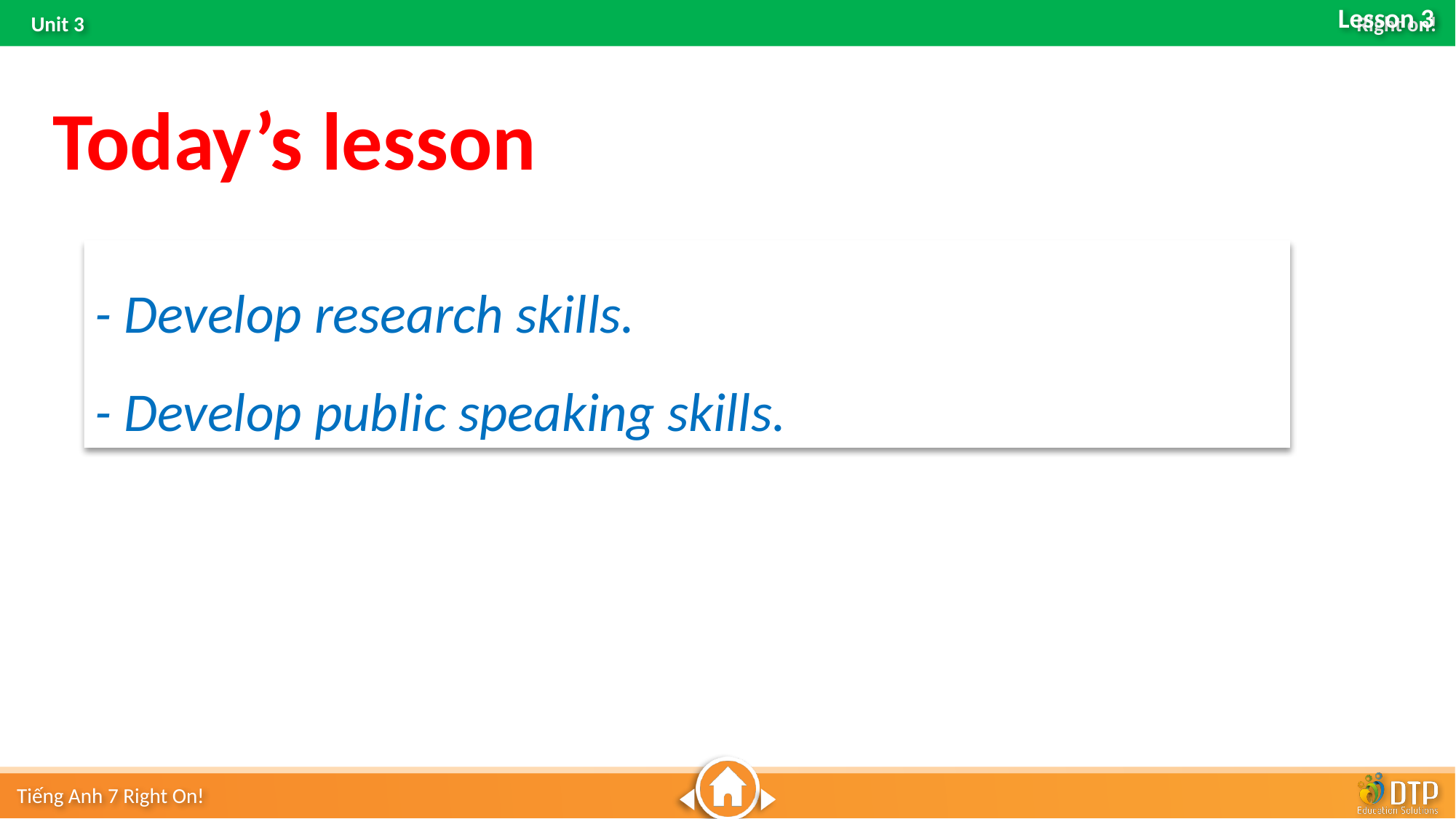

Lesson 3
Today’s lesson
- Develop research skills.
- Develop public speaking skills.